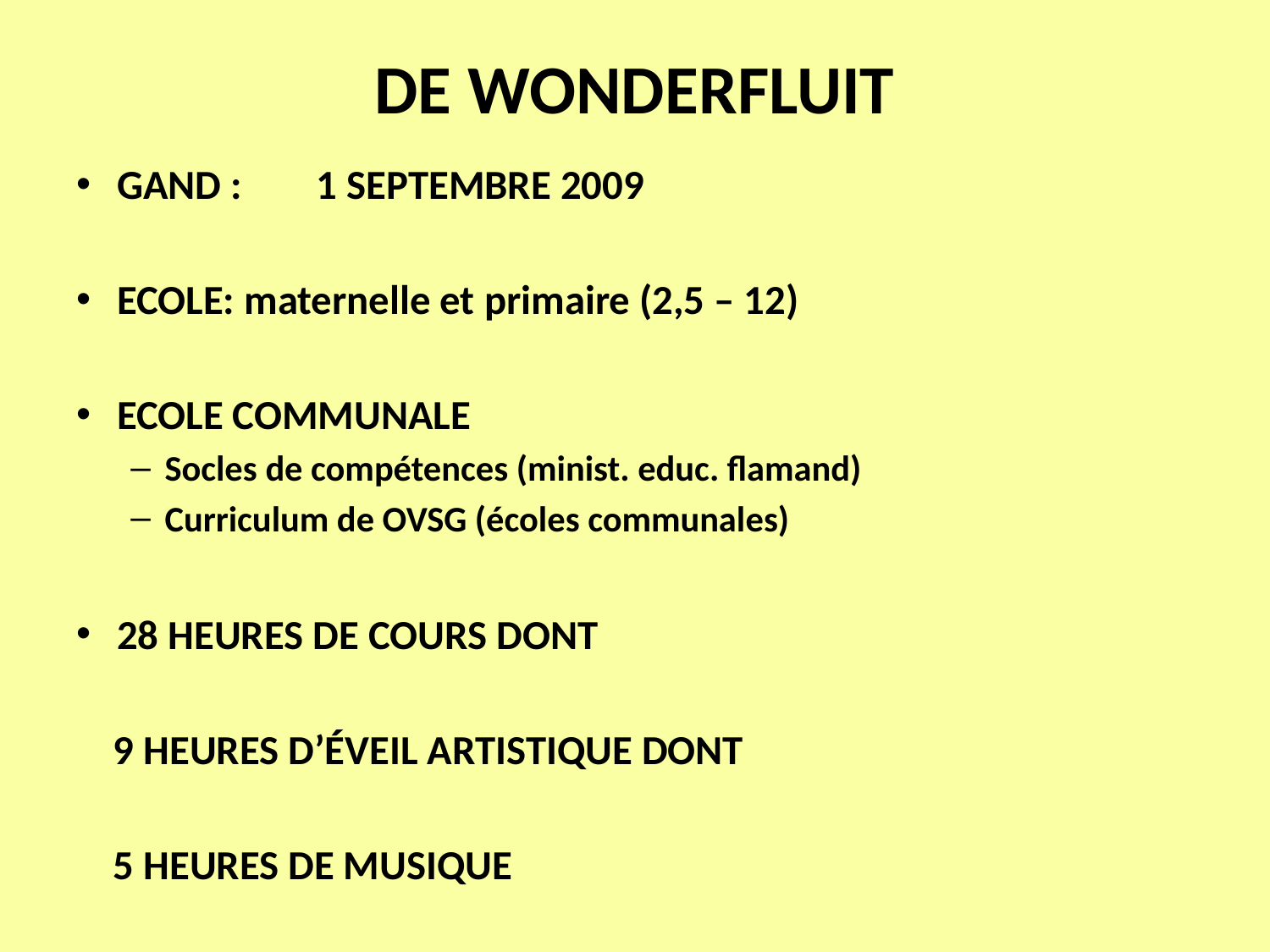

# DE WONDERFLUIT
GAND :        1 SEPTEMBRE 2009

ECOLE: maternelle et primaire (2,5 – 12)

ECOLE COMMUNALE
Socles de compétences (minist. educ. flamand)
Curriculum de OVSG (écoles communales)

28 HEURES DE COURS DONT

    9 HEURES D’ÉVEIL ARTISTIQUE DONT

    5 HEURES DE MUSIQUE